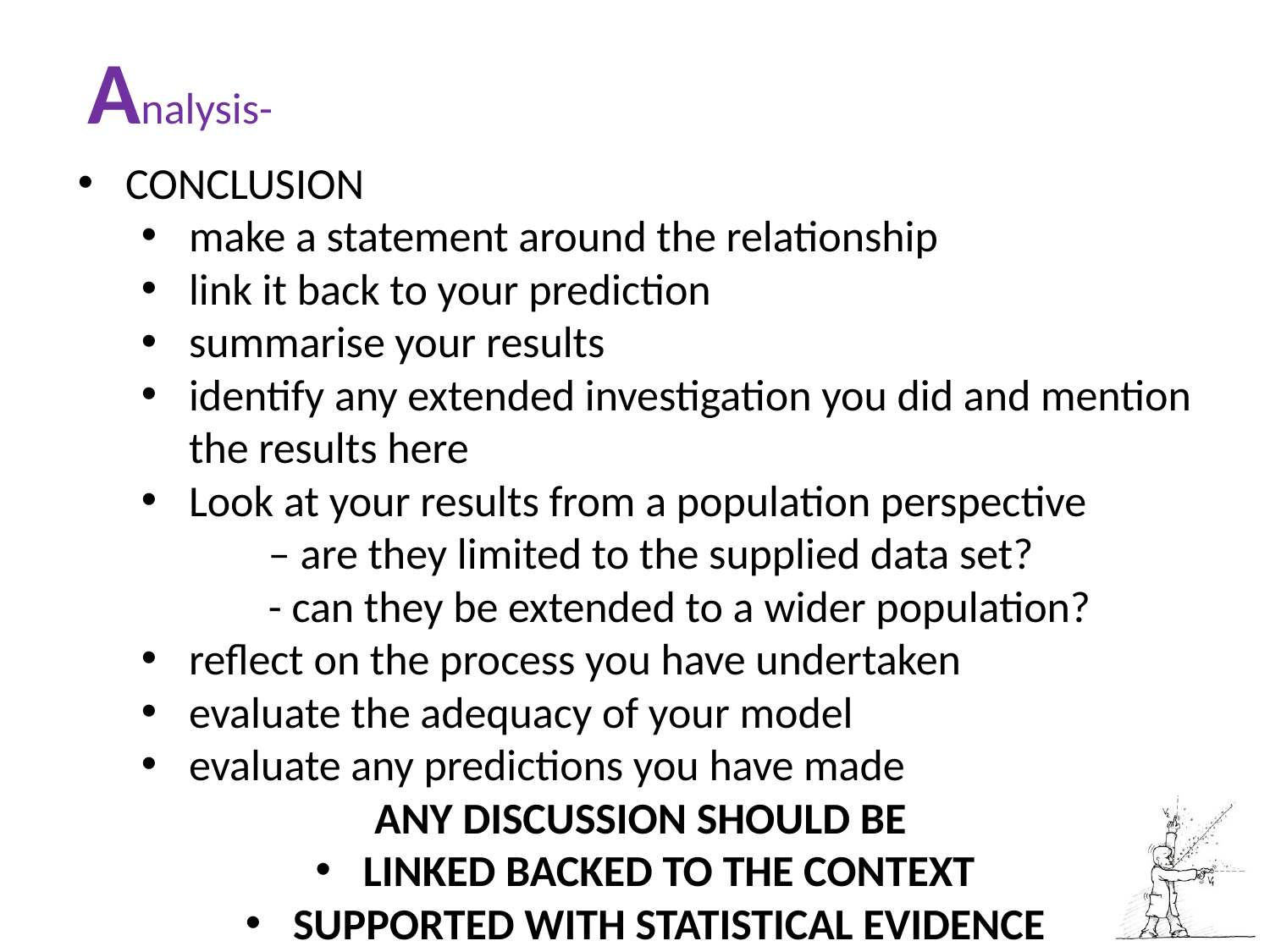

Analysis-
CONCLUSION
make a statement around the relationship
link it back to your prediction
summarise your results
identify any extended investigation you did and mention the results here
Look at your results from a population perspective
	– are they limited to the supplied data set?
	- can they be extended to a wider population?
reflect on the process you have undertaken
evaluate the adequacy of your model
evaluate any predictions you have made
ANY DISCUSSION SHOULD BE
LINKED BACKED TO THE CONTEXT
SUPPORTED WITH STATISTICAL EVIDENCE